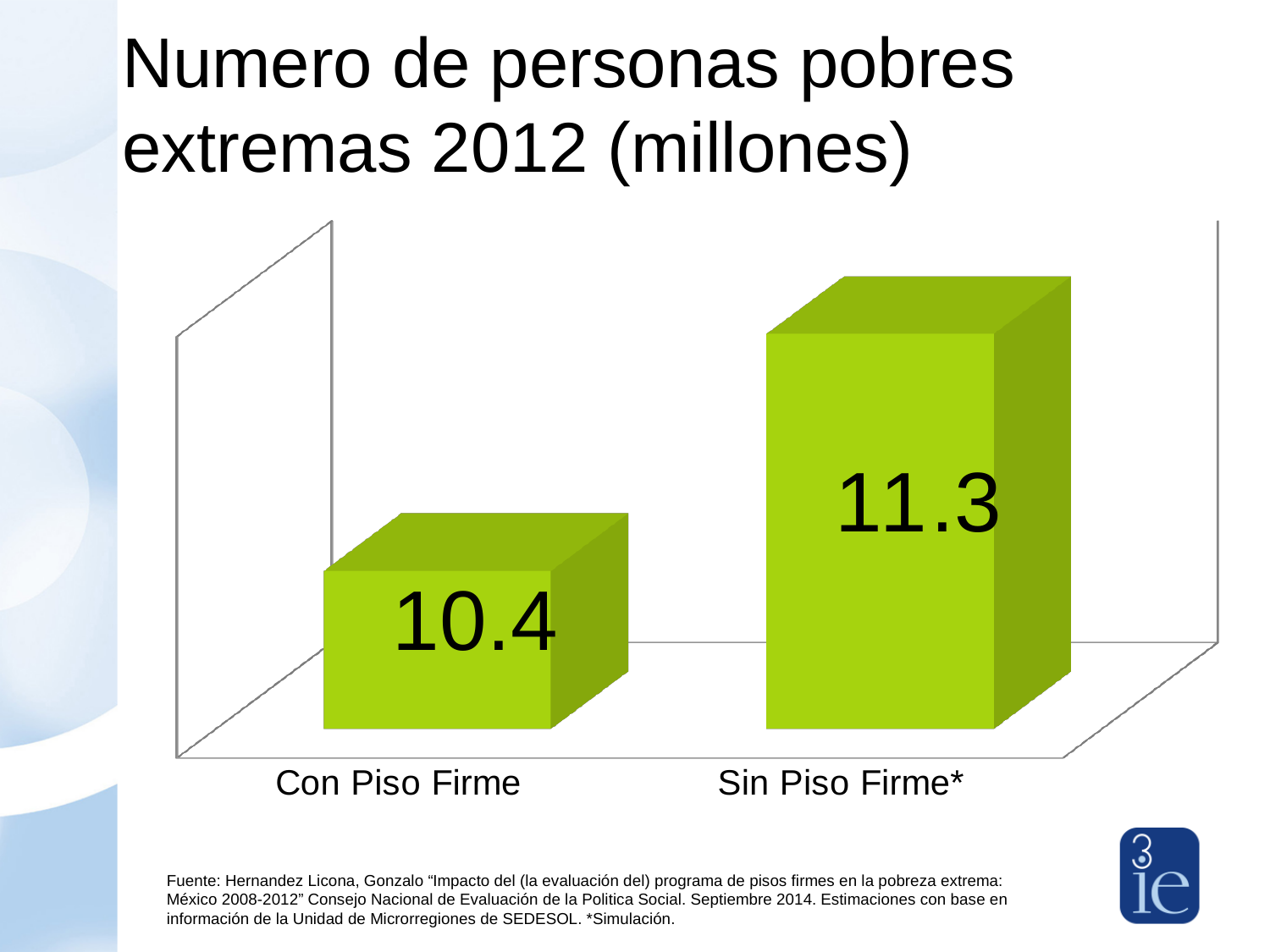

# Numero de personas pobres extremas 2012 (millones)

[unsupported chart]

Fuente: Hernandez Licona, Gonzalo “Impacto del (la evaluación del) programa de pisos firmes en la pobreza extrema: México 2008-2012” Consejo Nacional de Evaluación de la Politica Social. Septiembre 2014. Estimaciones con base en información de la Unidad de Microrregiones de SEDESOL. *Simulación.
Fuente: estimaciones del CONEVAL con base en información del MCS-ENIGH 2012.
1Sin el indicador de combustible para cocinar.